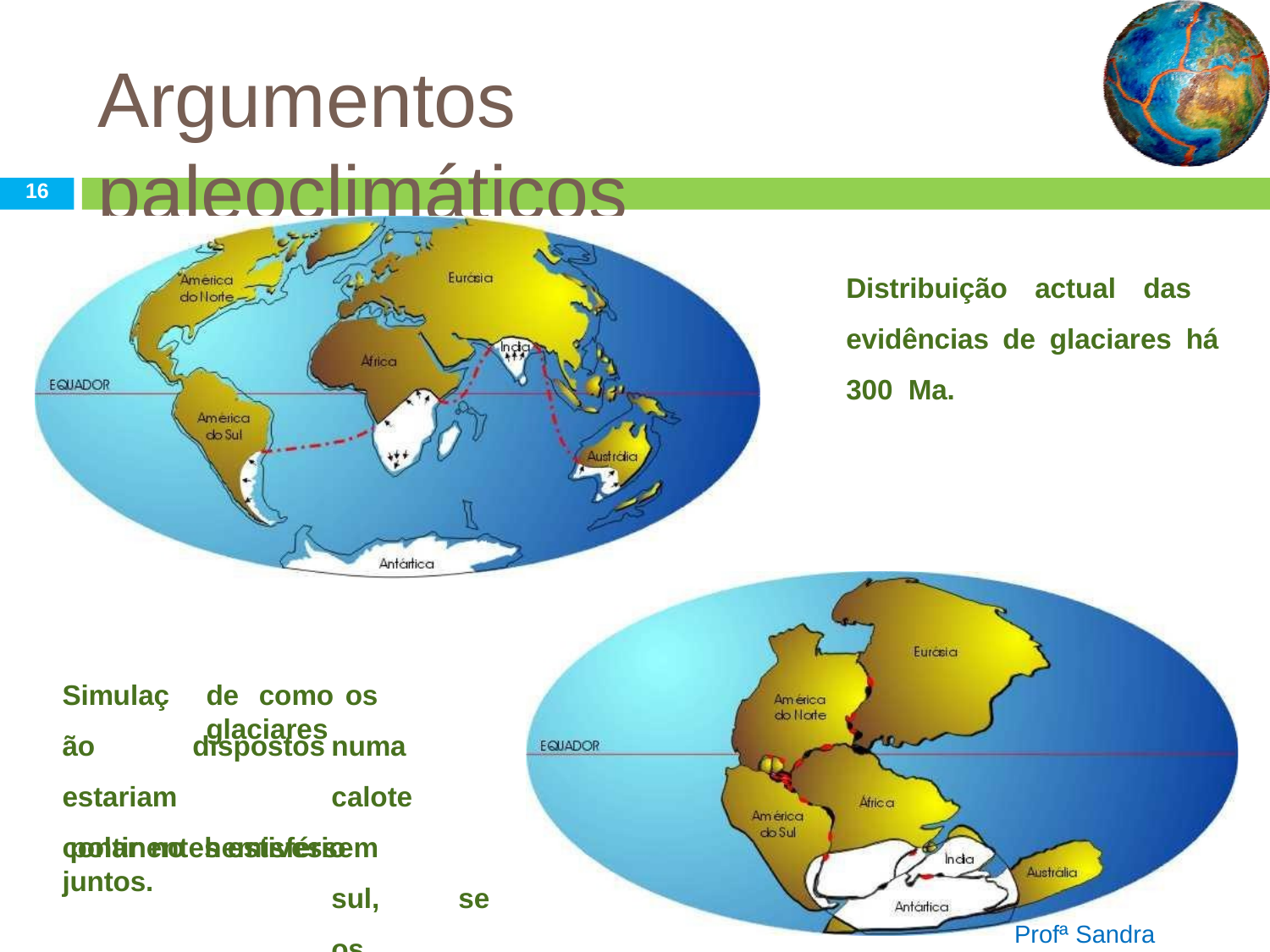

# Argumentos paleoclimáticos
16

Distribuição actual das  evidências de glaciares há 300  Ma.

Simulação  estariam  polar	no
de	como	os	glaciares
dispostos	numa		calote  hemisfério		sul,	se	os
continentes estivessem juntos.
Profª Sandra Nascimento